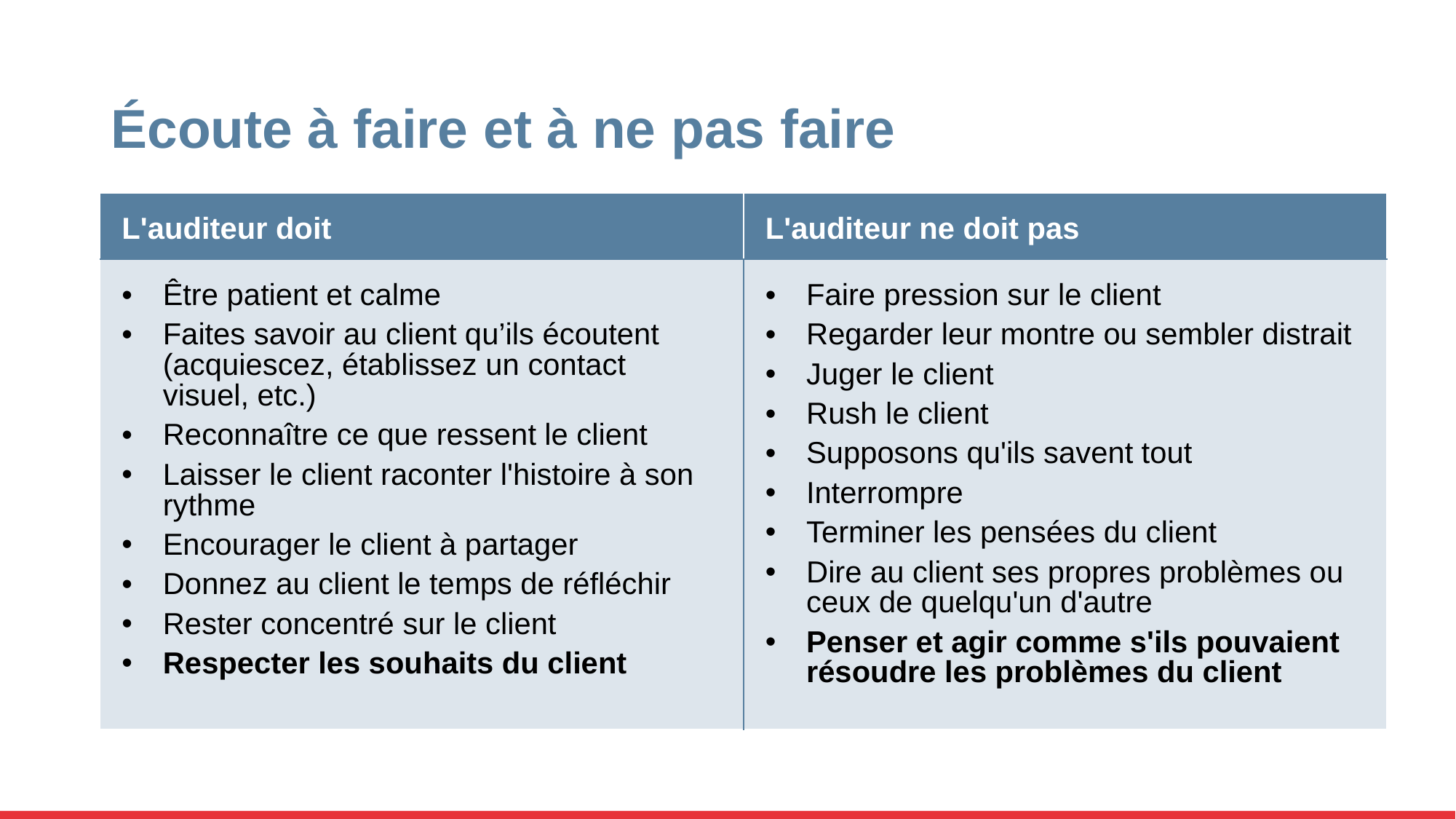

# Écoute à faire et à ne pas faire
| L'auditeur doit | L'auditeur ne doit pas |
| --- | --- |
| Être patient et calme Faites savoir au client qu’ils écoutent (acquiescez, établissez un contact visuel, etc.) Reconnaître ce que ressent le client Laisser le client raconter l'histoire à son rythme Encourager le client à partager Donnez au client le temps de réfléchir Rester concentré sur le client Respecter les souhaits du client | Faire pression sur le client Regarder leur montre ou sembler distrait Juger le client Rush le client Supposons qu'ils savent tout Interrompre Terminer les pensées du client Dire au client ses propres problèmes ou ceux de quelqu'un d'autre Penser et agir comme s'ils pouvaient résoudre les problèmes du client |